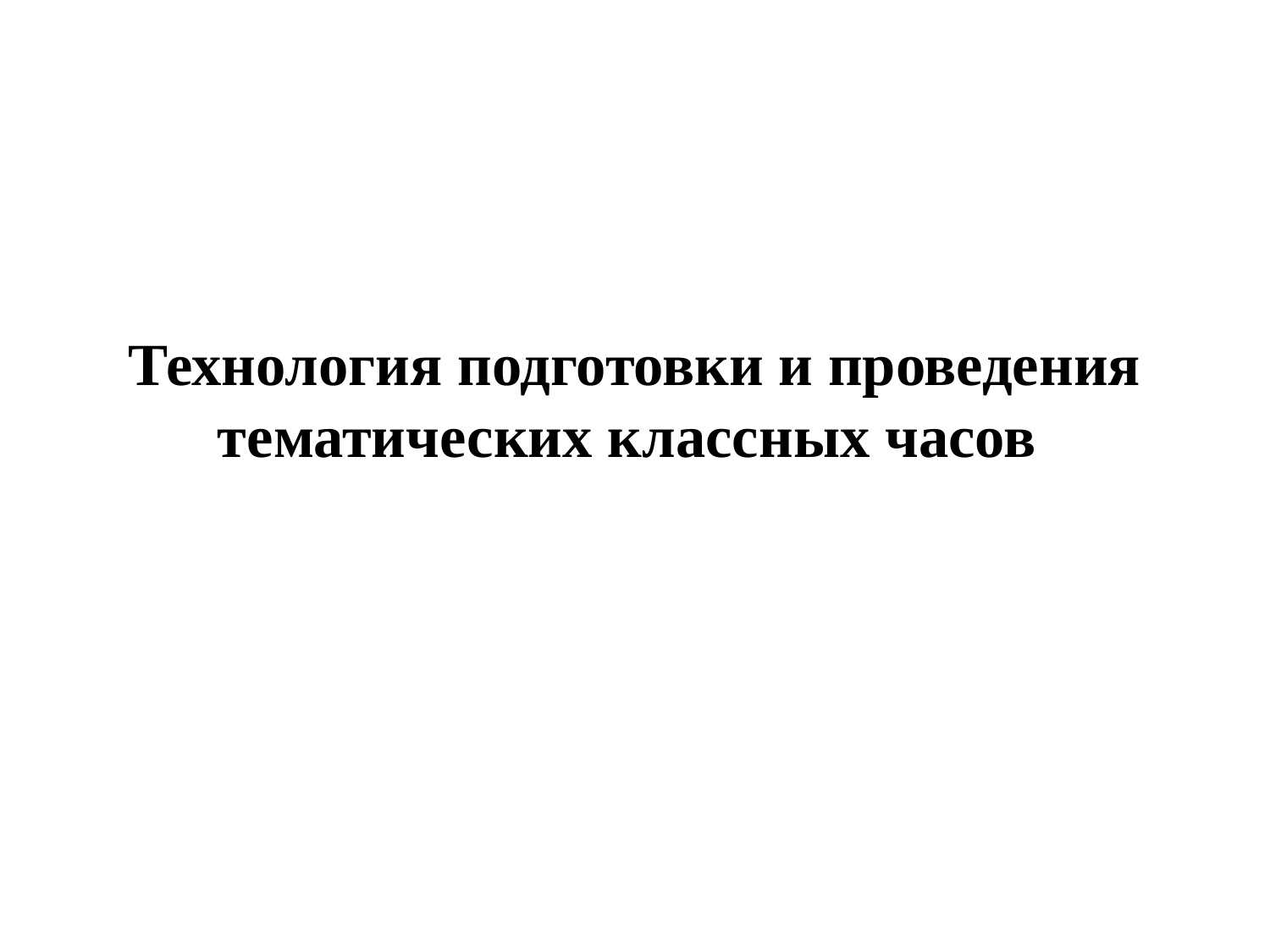

# Технология подготовки и проведения тематических классных часов